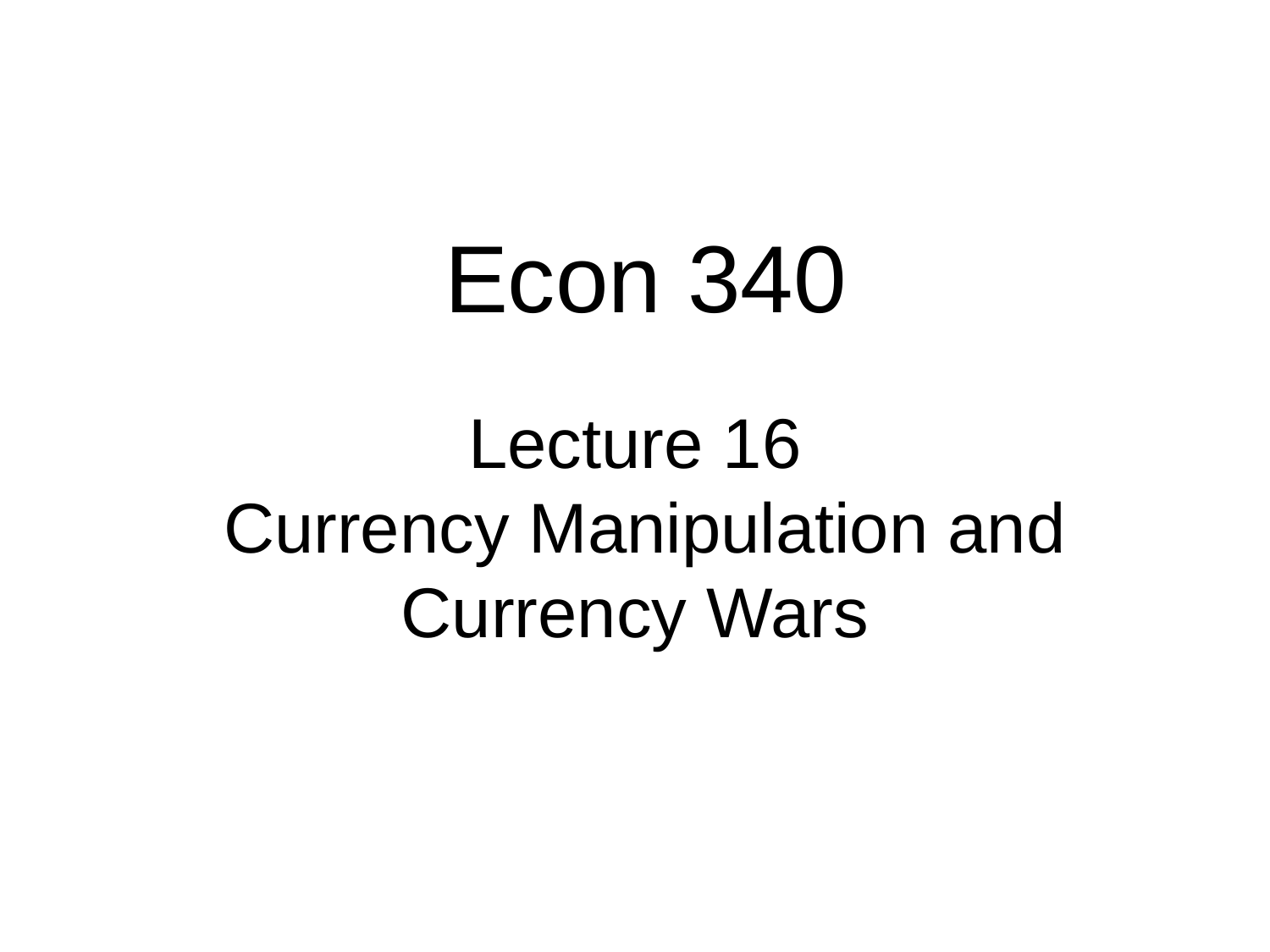

Econ 340
# Lecture 16 Currency Manipulation and Currency Wars